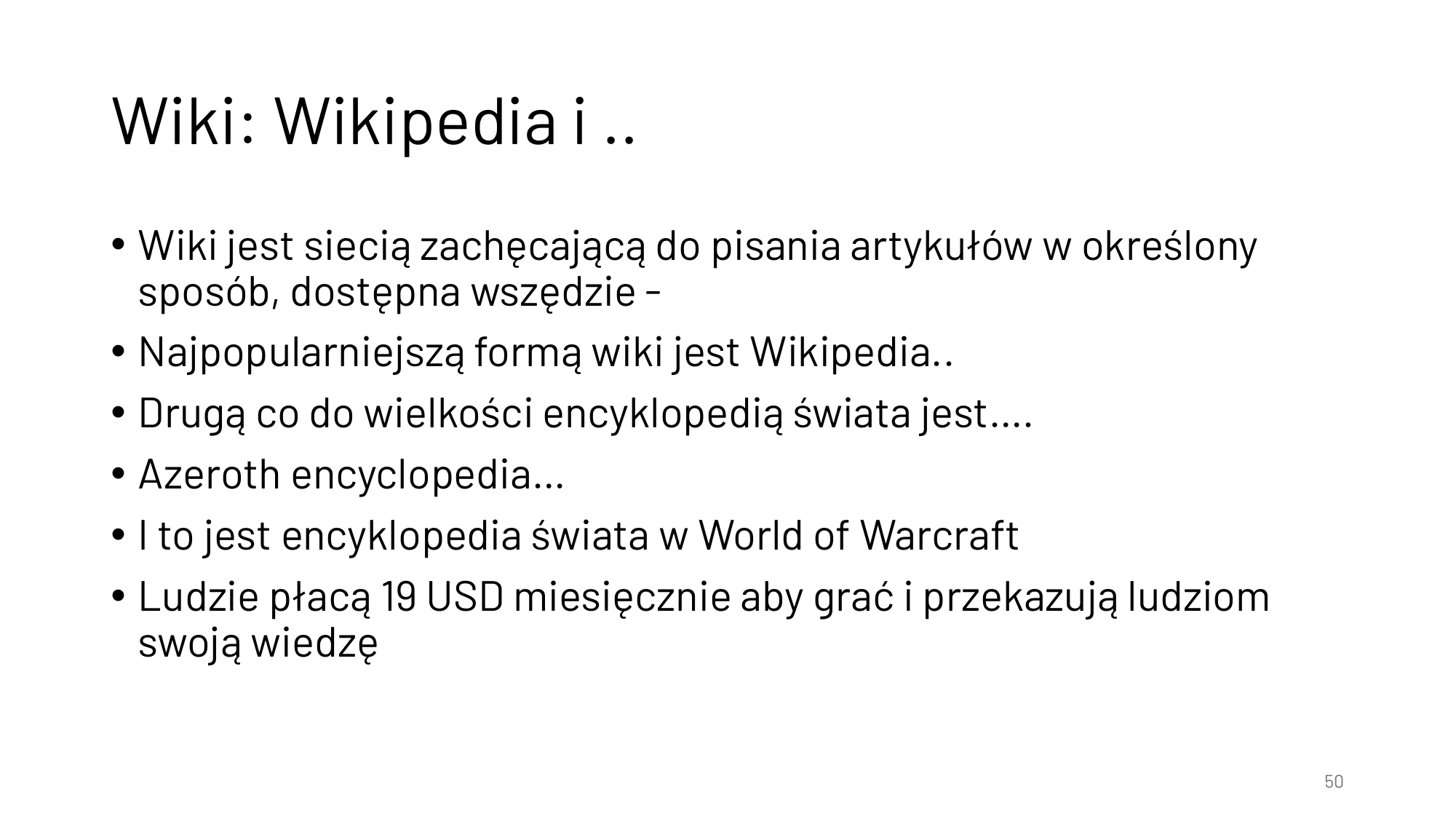

# Wiki: Wikipedia i ..
Wiki jest siecią zachęcającą do pisania artykułów w określony sposób, dostępna wszędzie -
Najpopularniejszą formą wiki jest Wikipedia..
Drugą co do wielkości encyklopedią świata jest….
Azeroth encyclopedia…
I to jest encyklopedia świata w World of Warcraft
Ludzie płacą 19 USD miesięcznie aby grać i przekazują ludziom swoją wiedzę
50